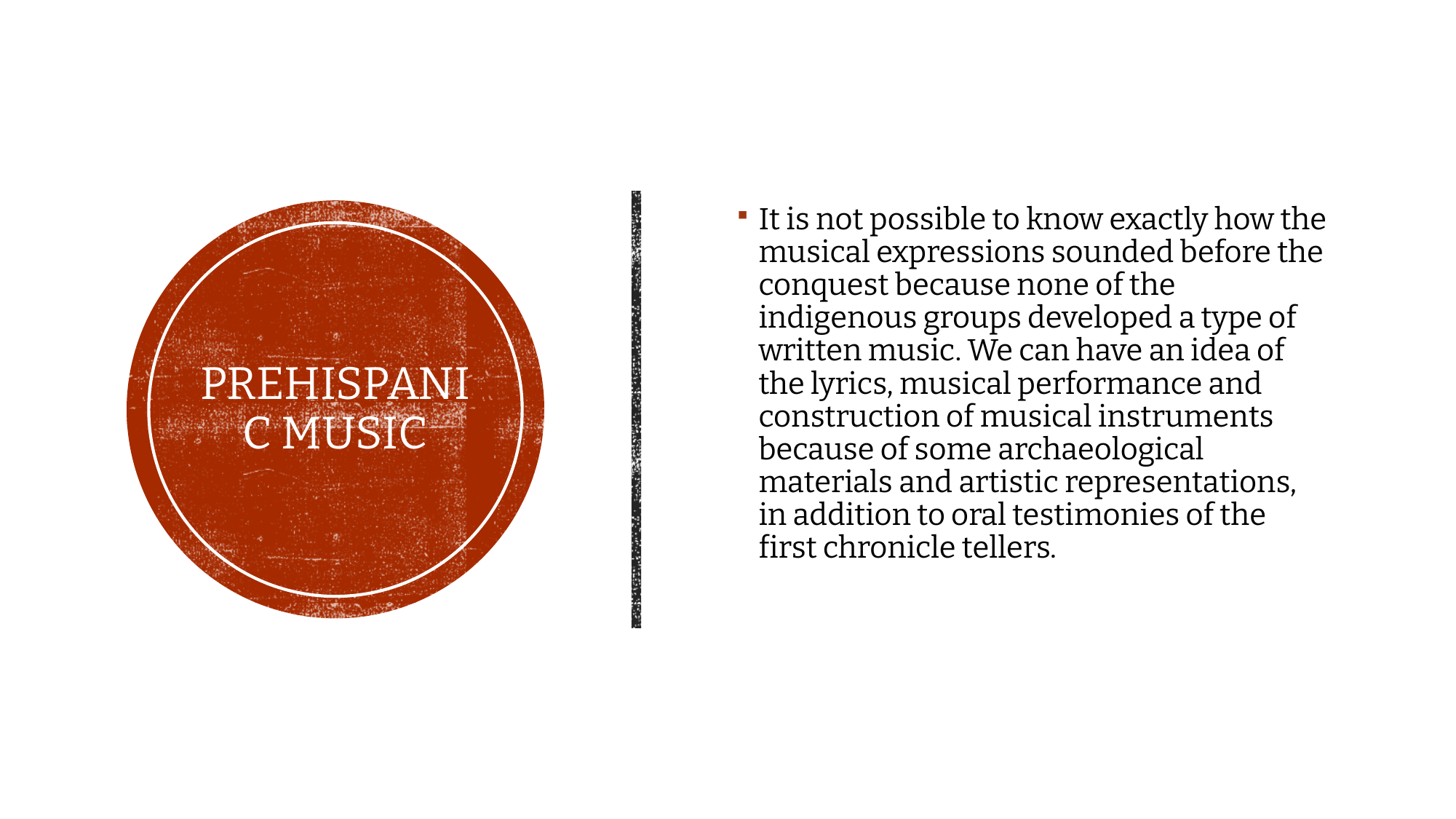

It is not possible to know exactly how the musical expressions sounded before the conquest because none of the indigenous groups developed a type of written music. We can have an idea of the lyrics, musical performance and construction of musical instruments because of some archaeological materials and artistic representations, in addition to oral testimonies of the first chronicle tellers.

# Prehispanic music